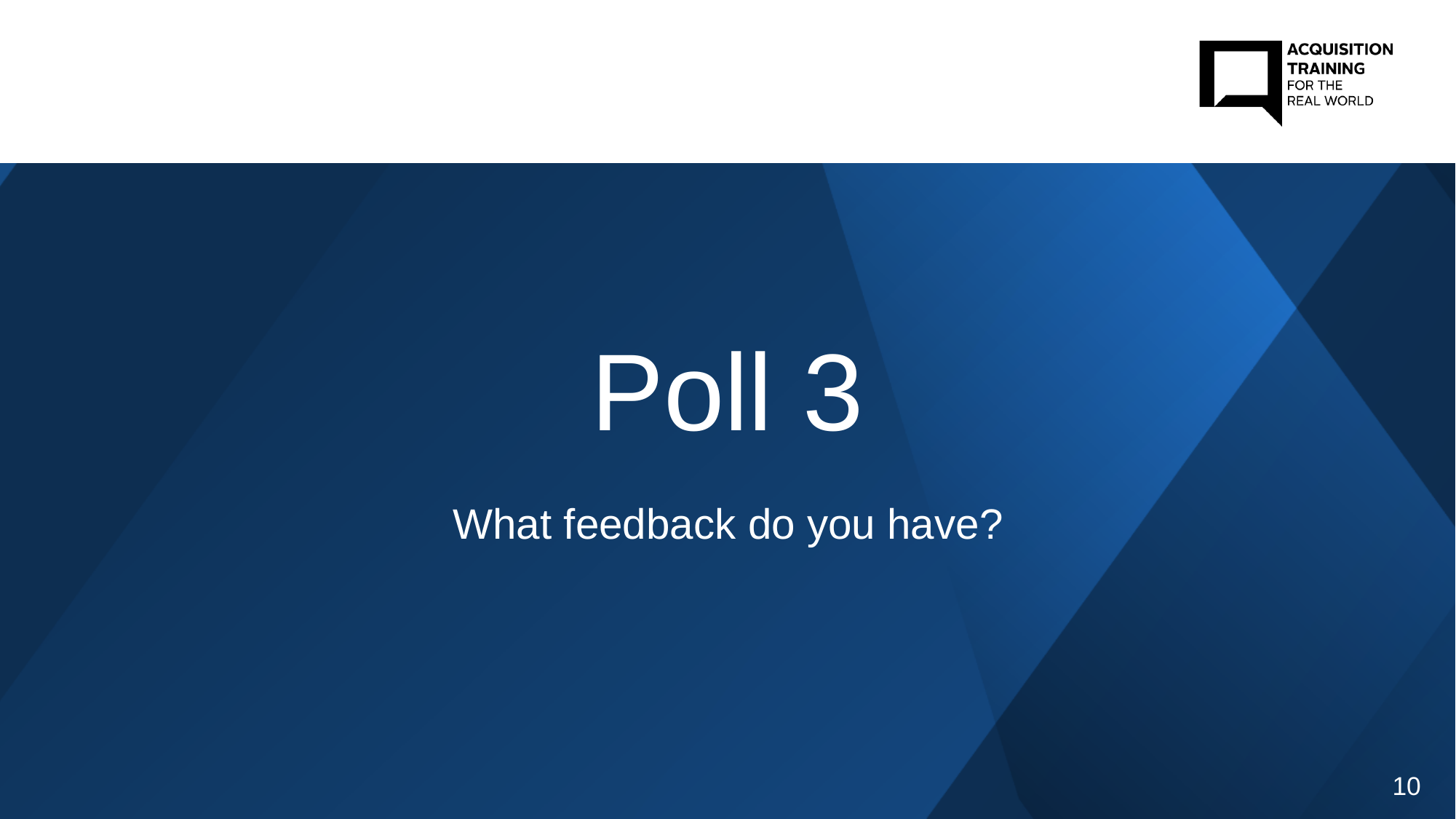

# Poll 3
What feedback do you have?